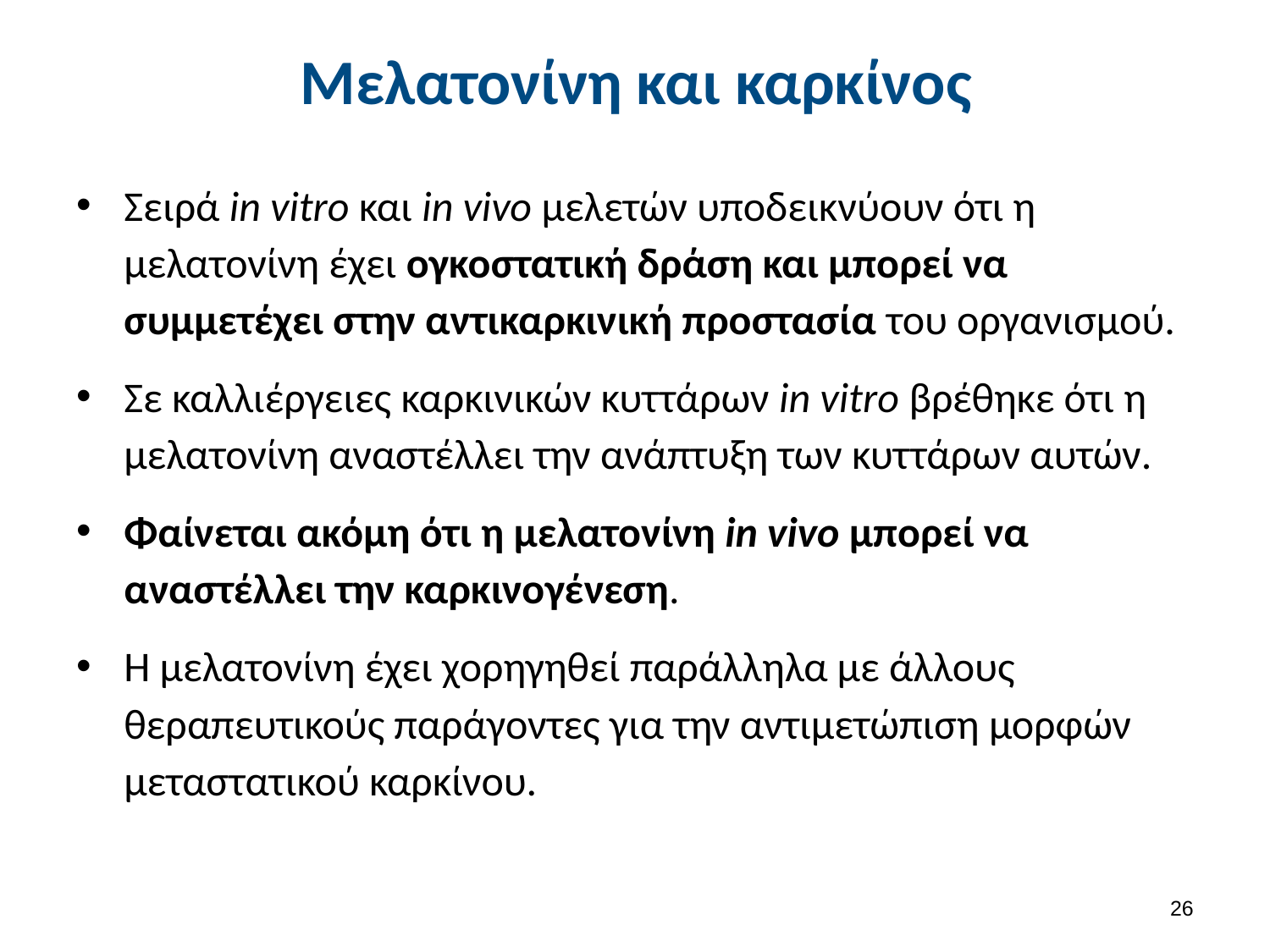

# Μελατονίνη και καρκίνος
Σειρά in vitro και in vivo μελετών υποδεικνύουν ότι η μελατονίνη έχει ογκοστατική δράση και μπορεί να συμμετέχει στην αντικαρκινική προστασία του οργανισμού.
Σε καλλιέργειες καρκινικών κυττάρων in vitro βρέθηκε ότι η μελατονίνη αναστέλλει την ανάπτυξη των κυττάρων αυτών.
Φαίνεται ακόμη ότι η μελατονίνη in vivo μπορεί να αναστέλλει την καρκινογένεση.
Η μελατονίνη έχει χορηγηθεί παράλληλα με άλλους θεραπευτικούς παράγοντες για την αντιμετώπιση μορφών μεταστατικού καρκίνου.
26